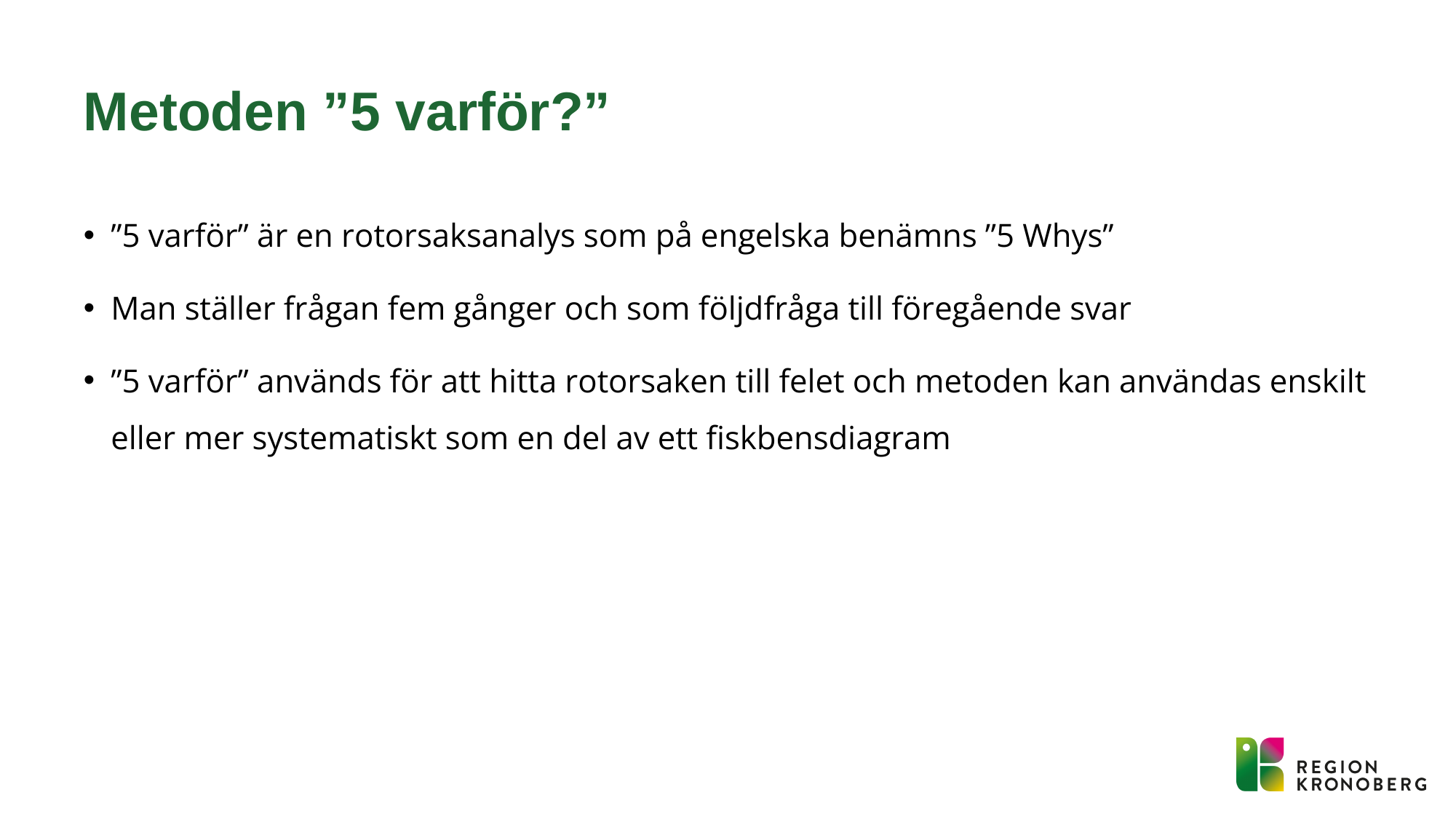

# Metoden ”5 varför?”
”5 varför” är en rotorsaksanalys som på engelska benämns ”5 Whys”
Man ställer frågan fem gånger och som följdfråga till föregående svar
”5 varför” används för att hitta rotorsaken till felet och metoden kan användas enskilt eller mer systematiskt som en del av ett fiskbensdiagram